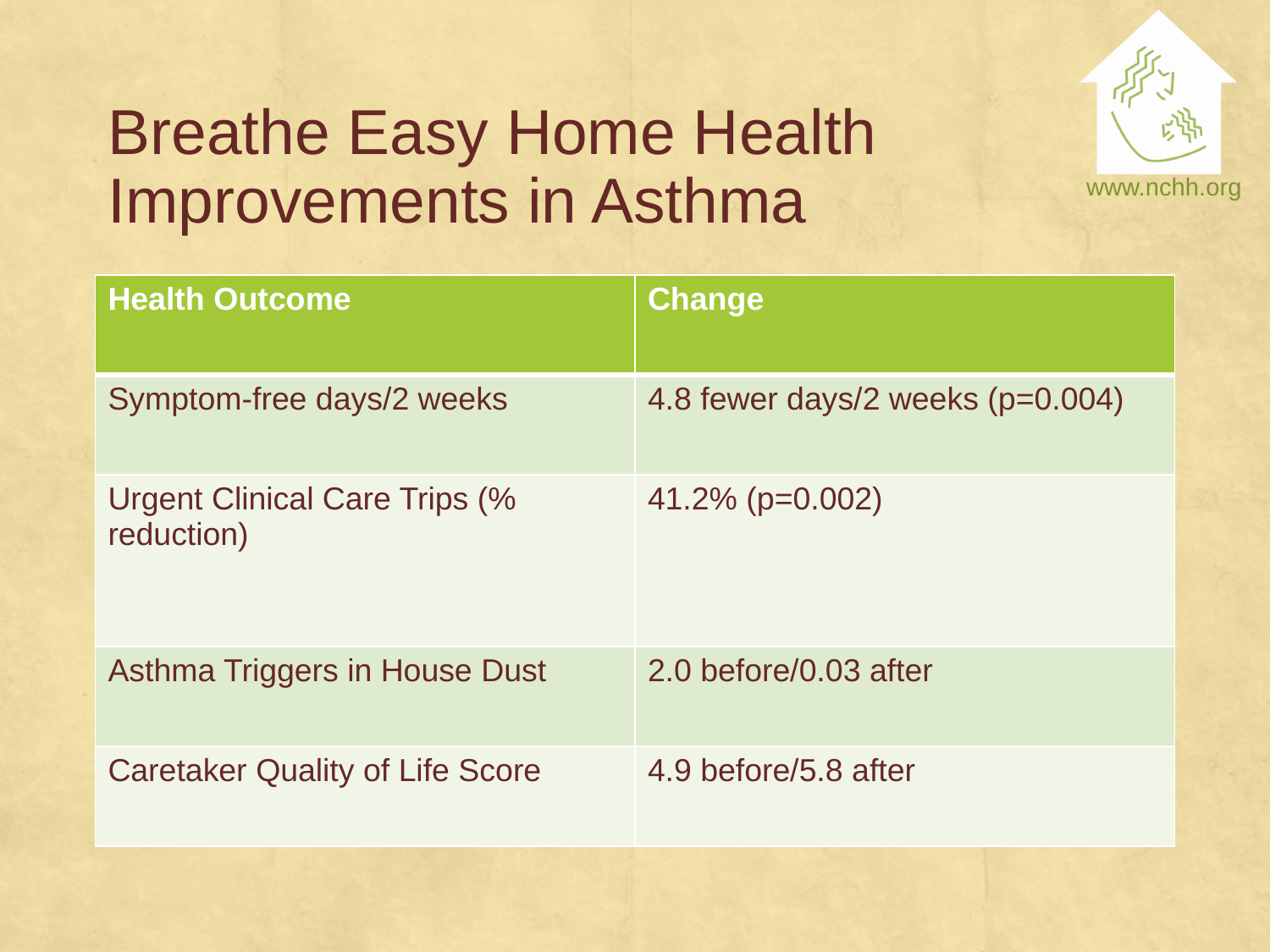

# Breathe Easy Home Health Improvements in Asthma
| Health Outcome | Change |
| --- | --- |
| Symptom-free days/2 weeks | 4.8 fewer days/2 weeks (p=0.004) |
| Urgent Clinical Care Trips (% reduction) | 41.2% (p=0.002) |
| Asthma Triggers in House Dust | 2.0 before/0.03 after |
| Caretaker Quality of Life Score | 4.9 before/5.8 after |